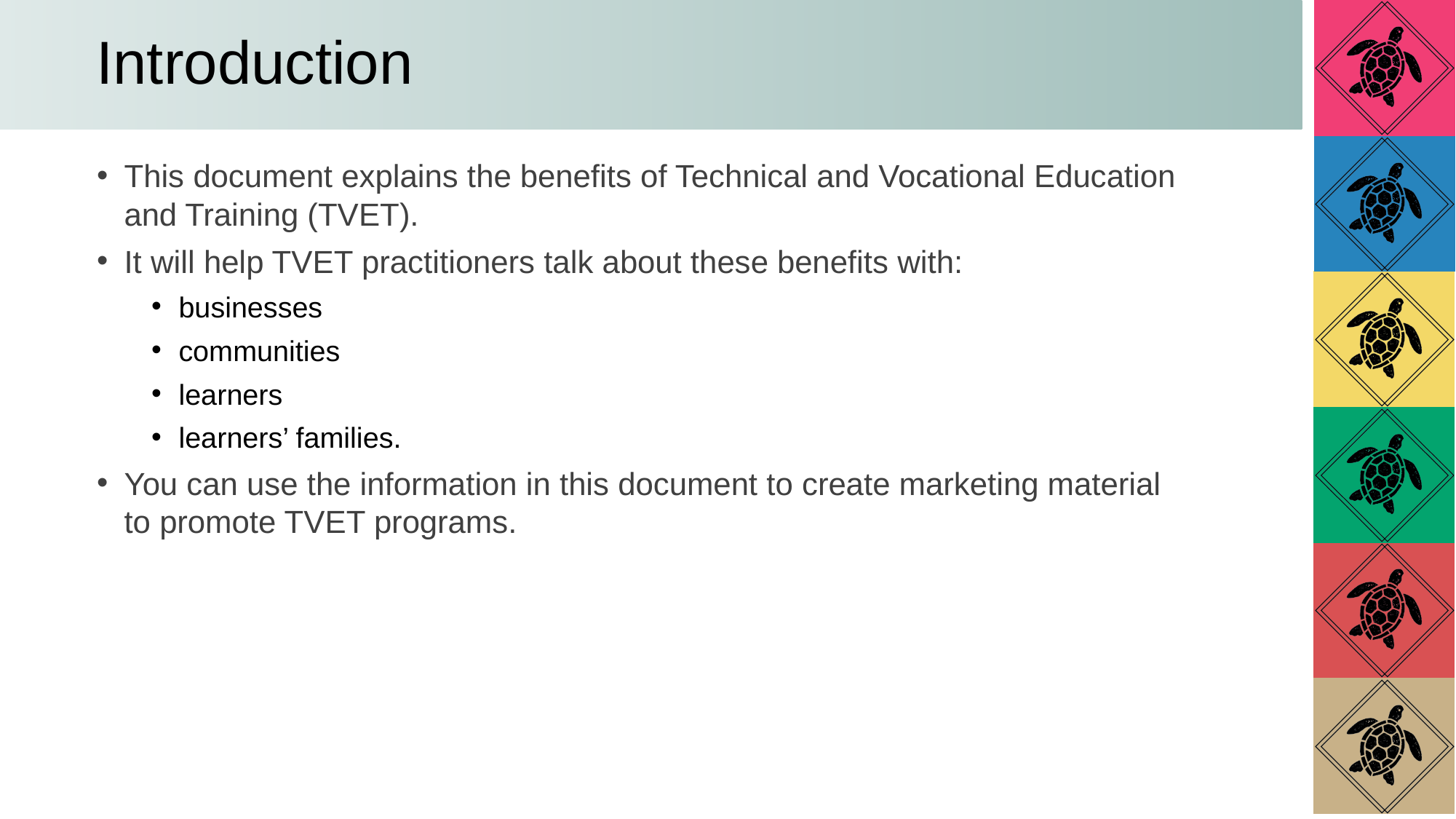

# Introduction
This document explains the benefits of Technical and Vocational Education and Training (TVET).
It will help TVET practitioners talk about these benefits with:
businesses
communities
learners
learners’ families.
You can use the information in this document to create marketing material to promote TVET programs.